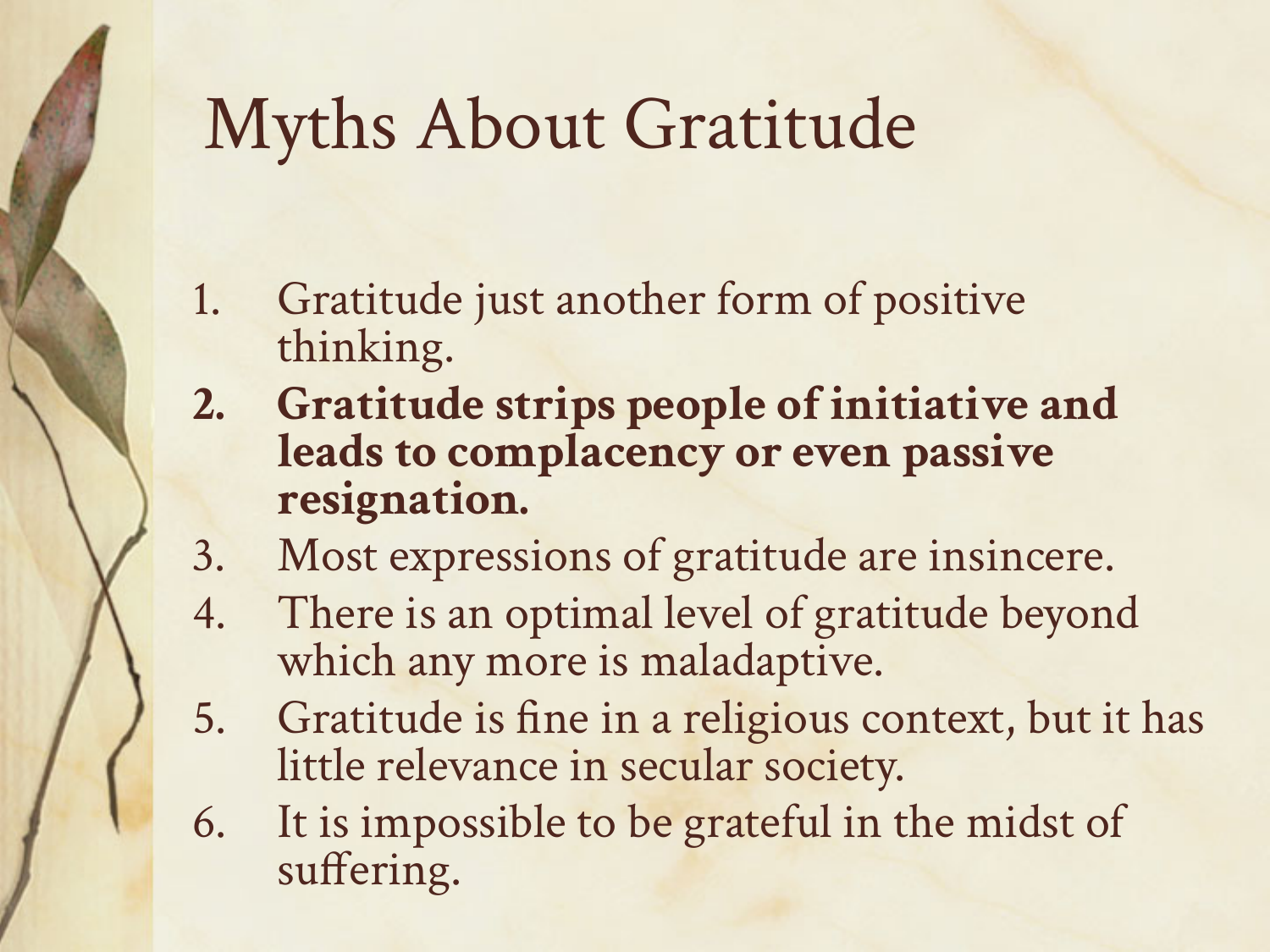

# Myths About Gratitude

Gratitude just another form of positive thinking.
Gratitude strips people of initiative and leads to complacency or even passive resignation.
Most expressions of gratitude are insincere.
There is an optimal level of gratitude beyond which any more is maladaptive.
Gratitude is fine in a religious context, but it has little relevance in secular society.
It is impossible to be grateful in the midst of suffering.